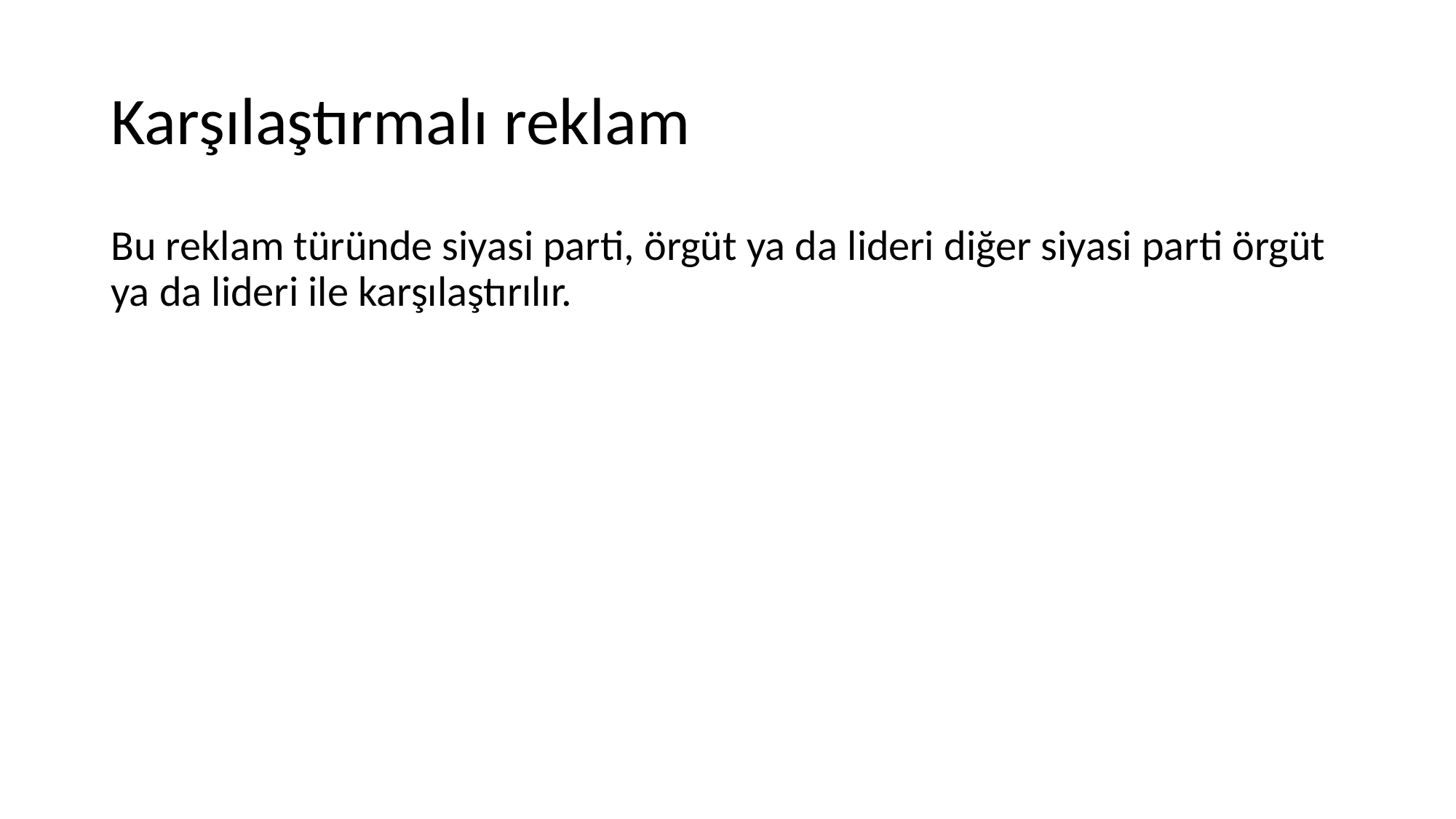

# Karşılaştırmalı reklam
Bu reklam türünde siyasi parti, örgüt ya da lideri diğer siyasi parti örgüt ya da lideri ile karşılaştırılır.